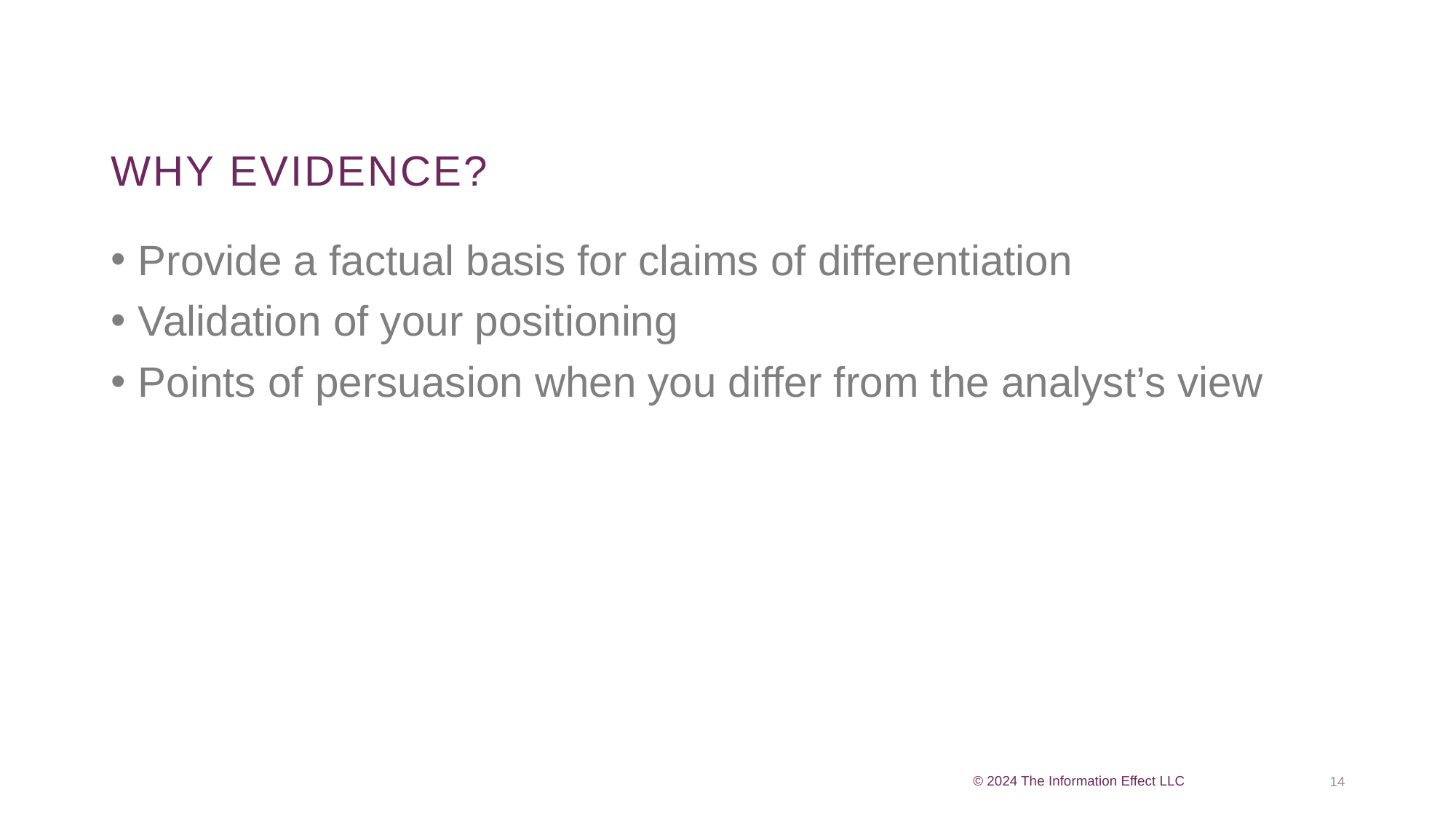

# Why evidence?
Provide a factual basis for claims of differentiation
Validation of your positioning
Points of persuasion when you differ from the analyst’s view

14